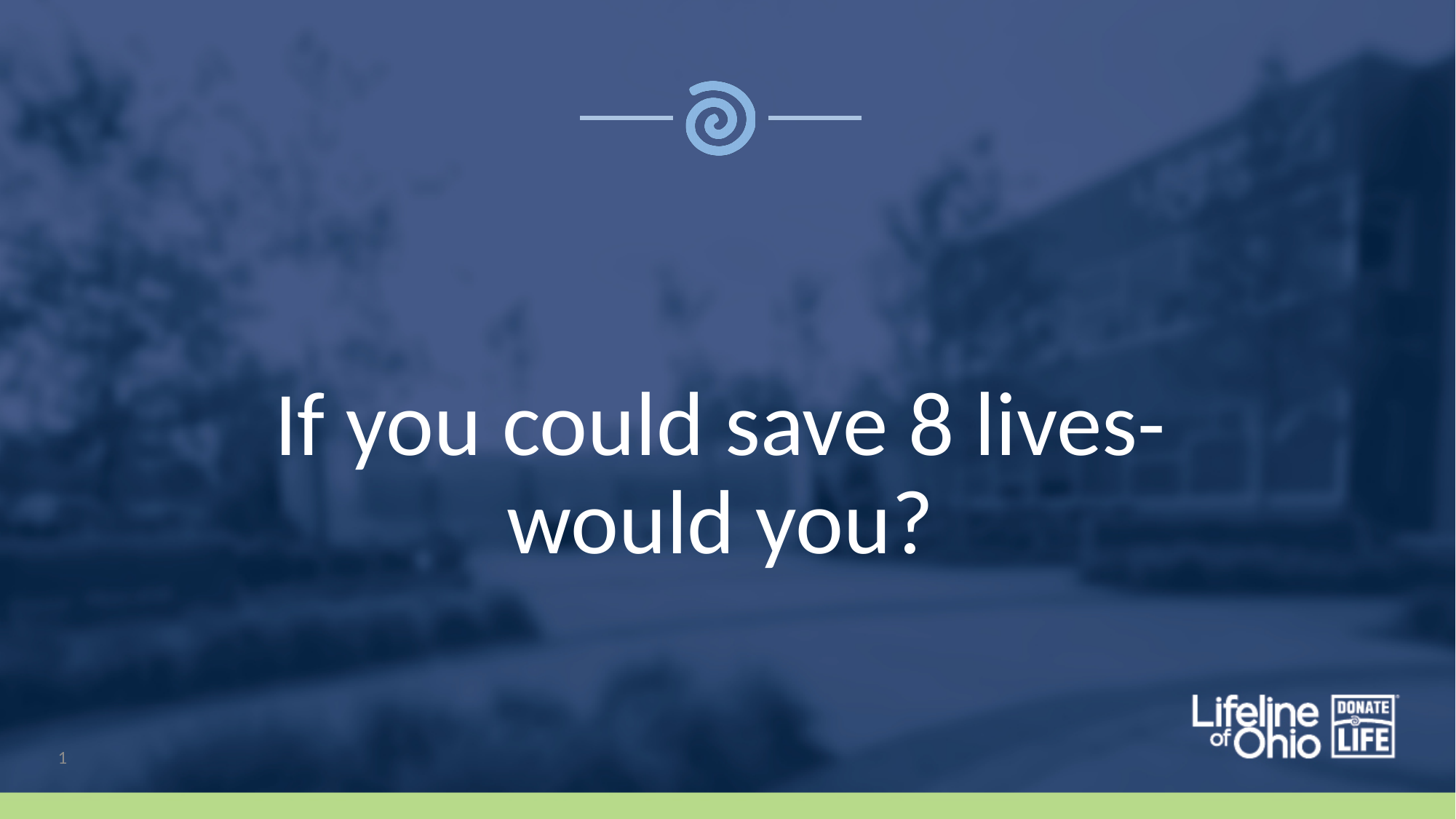

# If you could save 8 lives- would you?
1